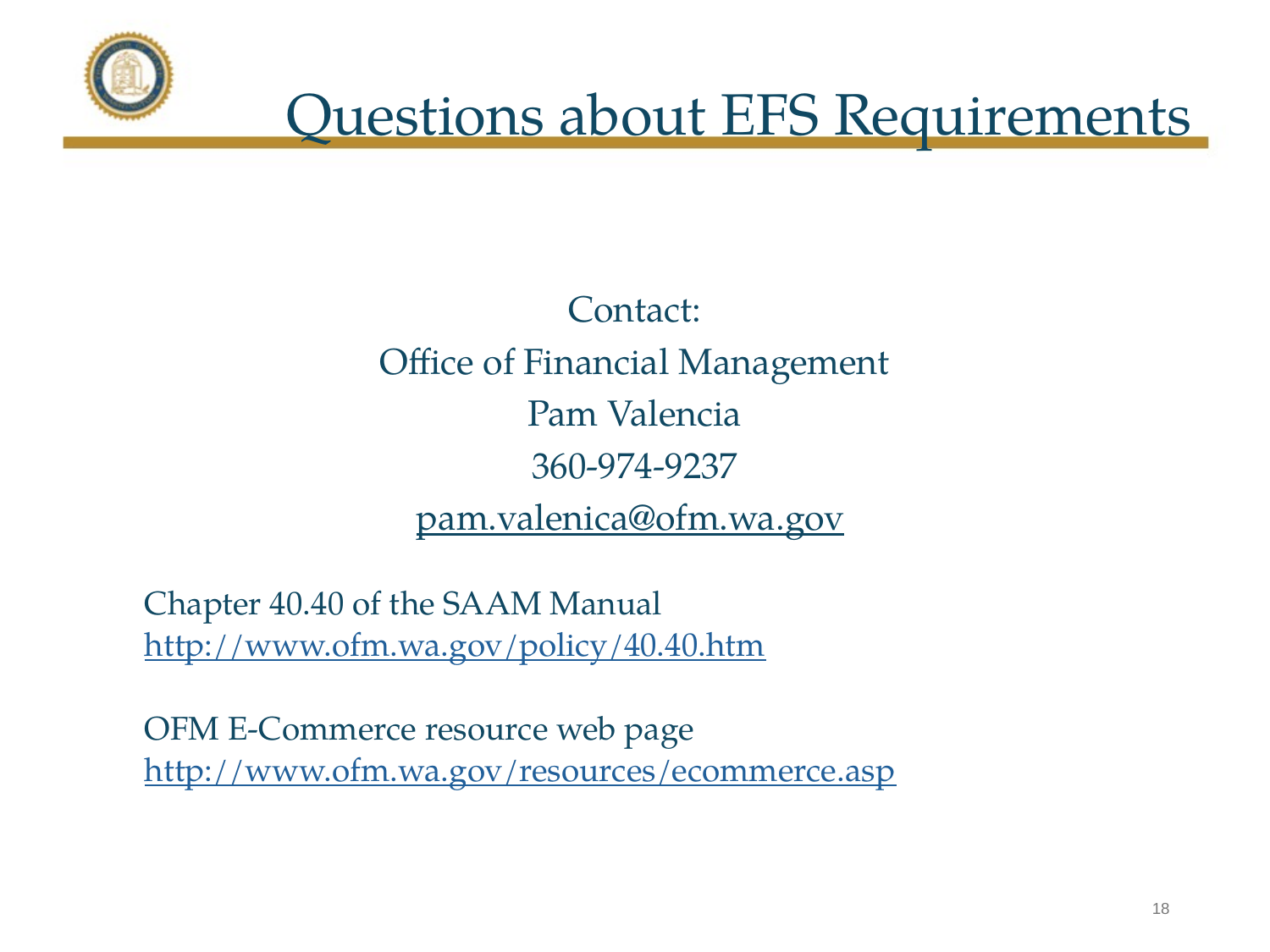

# Questions about EFS Requirements

Contact:
Office of Financial Management
Pam Valencia
360-974-9237
pam.valenica@ofm.wa.gov

Chapter 40.40 of the SAAM Manual
http://www.ofm.wa.gov/policy/40.40.htm

OFM E-Commerce resource web page
http://www.ofm.wa.gov/resources/ecommerce.asp

18